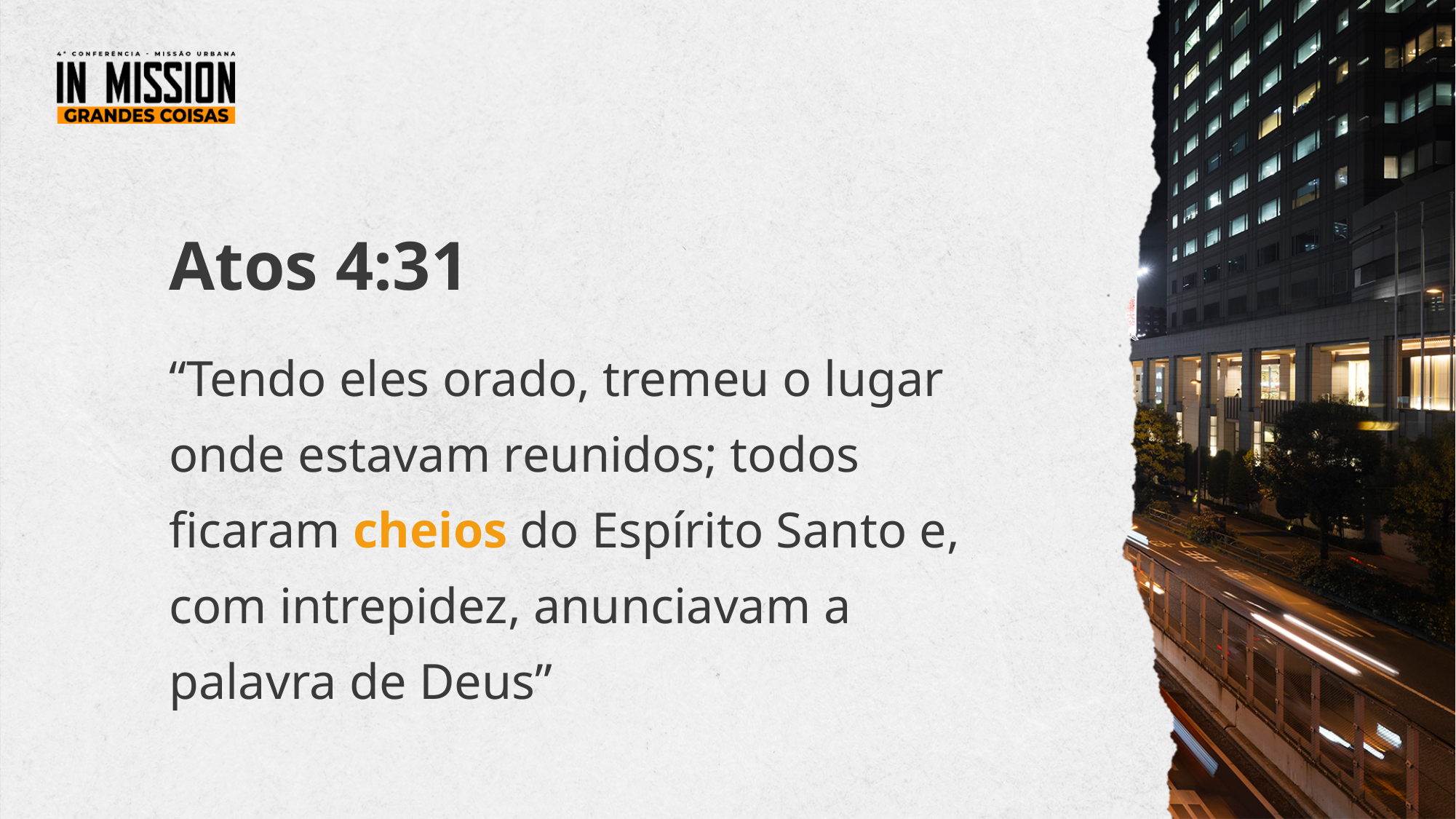

Atos 4:31
“Tendo eles orado, tremeu o lugar onde estavam reunidos; todos ficaram cheios do Espírito Santo e, com intrepidez, anunciavam a palavra de Deus”